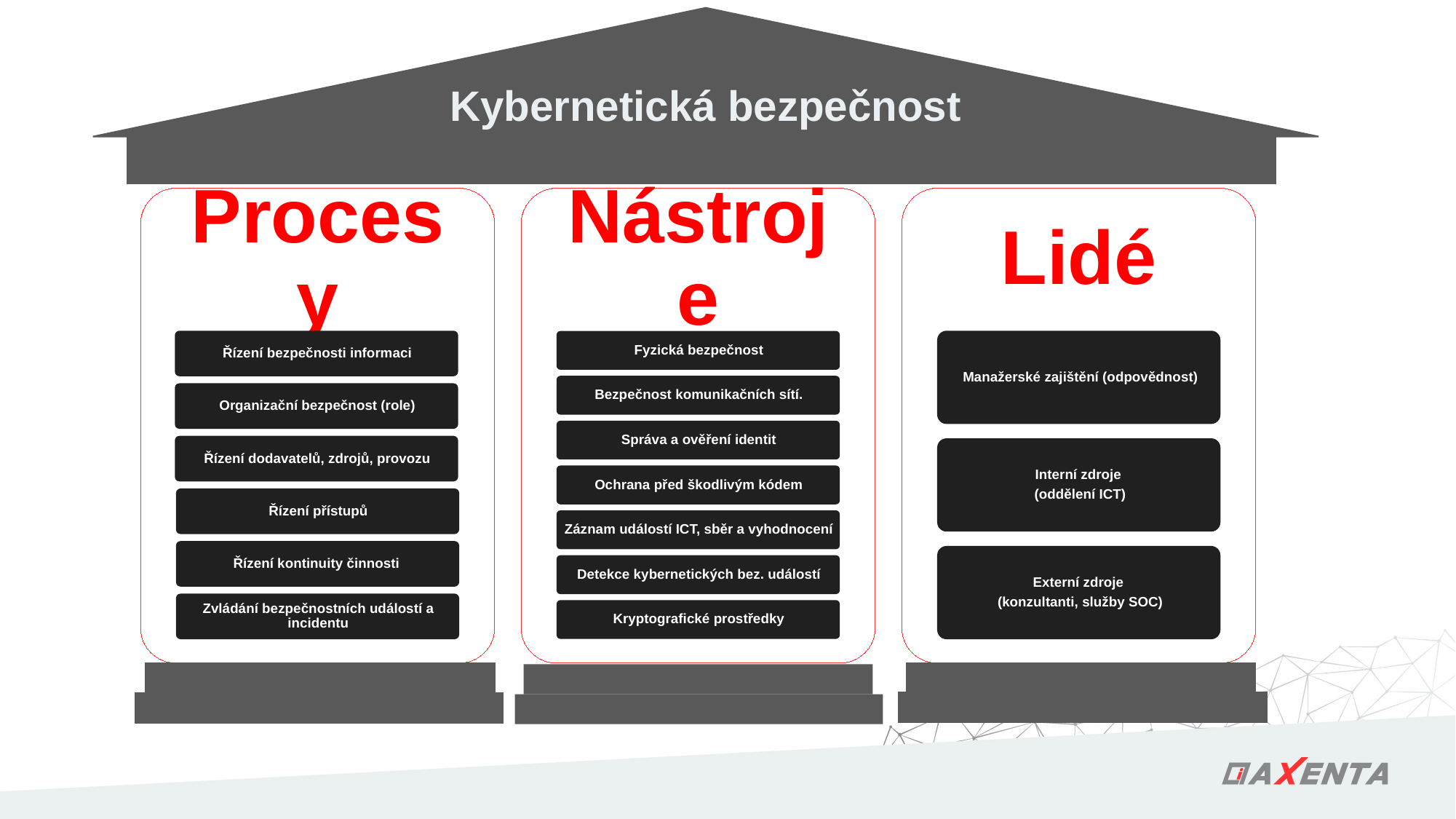

Kybernetická bezpečnost

Procesy
Řízení bezpečnosti informaci
Organizační bezpečnost (role)
Řízení dodavatelů, zdrojů, provozu
Řízení přístupů
Řízení kontinuity činnosti
Zvládání bezpečnostních událostí a incidentu
Nástroje
Fyzická bezpečnost
Bezpečnost komunikačních sítí.
Správa a ověření identit
Ochrana před škodlivým kódem
Záznam událostí ICT, sběr a vyhodnocení
Detekce kybernetických bez. událostí
Kryptografické prostředky
Lidé
Manažerské zajištění (odpovědnost)
Interní zdroje
(oddělení ICT)
Externí zdroje
(konzultanti, služby SOC)